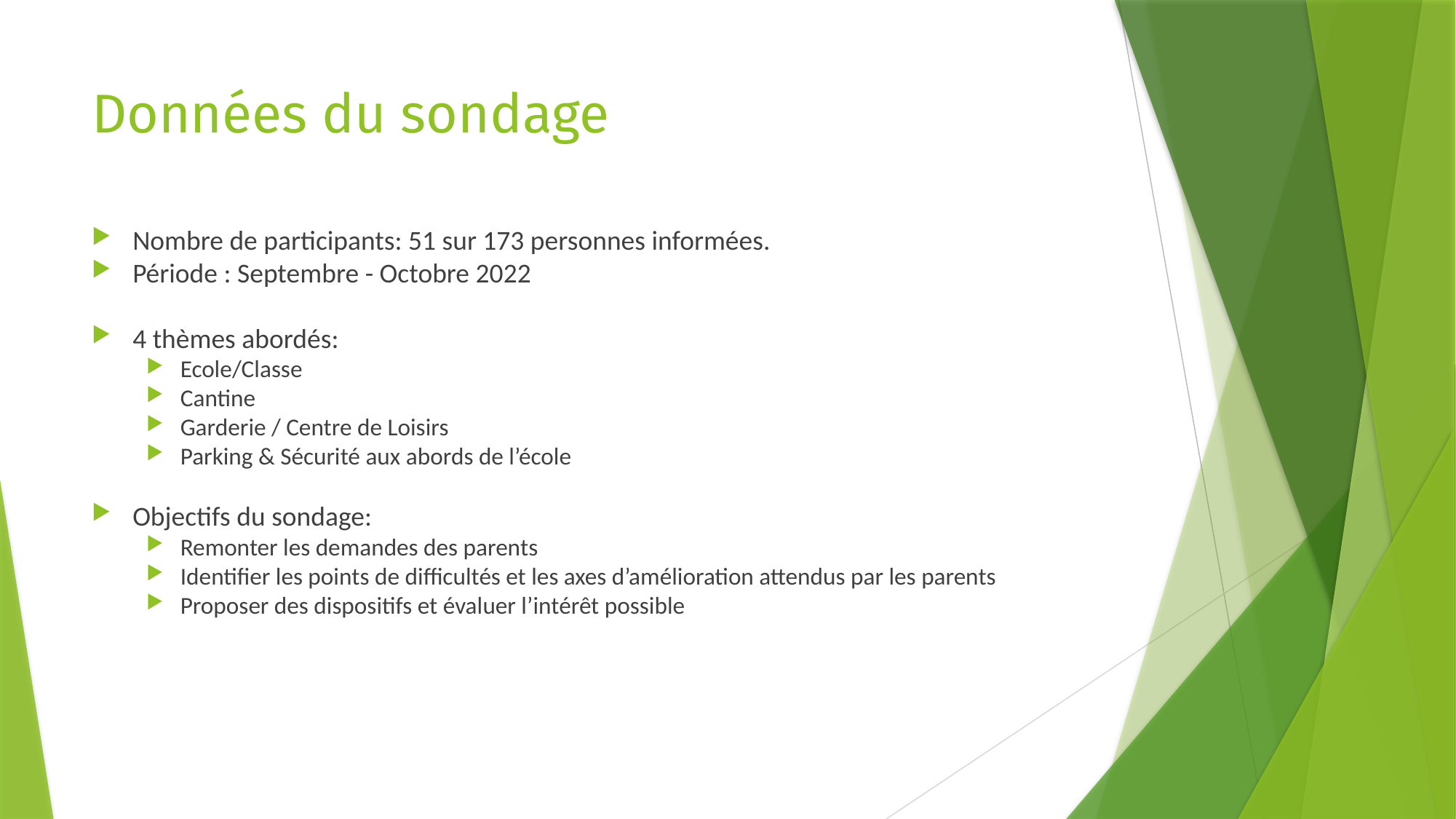

# Données du sondage
Nombre de participants: 51 sur 173 personnes informées.
Période : Septembre - Octobre 2022

4 thèmes abordés:
Ecole/Classe
Cantine
Garderie / Centre de Loisirs
Parking & Sécurité aux abords de l’école

Objectifs du sondage:
Remonter les demandes des parents
Identifier les points de difficultés et les axes d’amélioration attendus par les parents
Proposer des dispositifs et évaluer l’intérêt possible